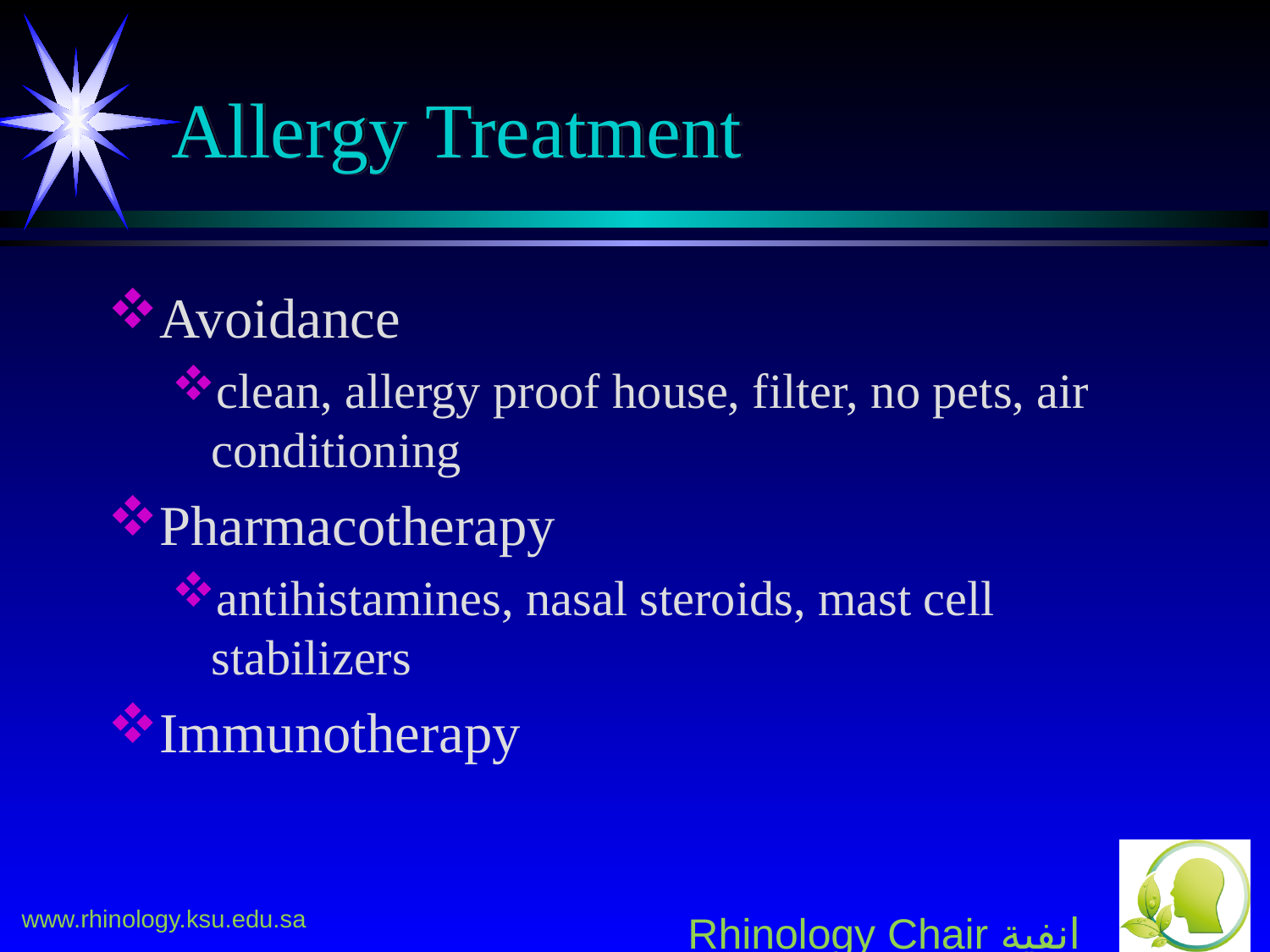

# Allergy Treatment
Avoidance
clean, allergy proof house, filter, no pets, air conditioning
Pharmacotherapy
antihistamines, nasal steroids, mast cell stabilizers
Immunotherapy